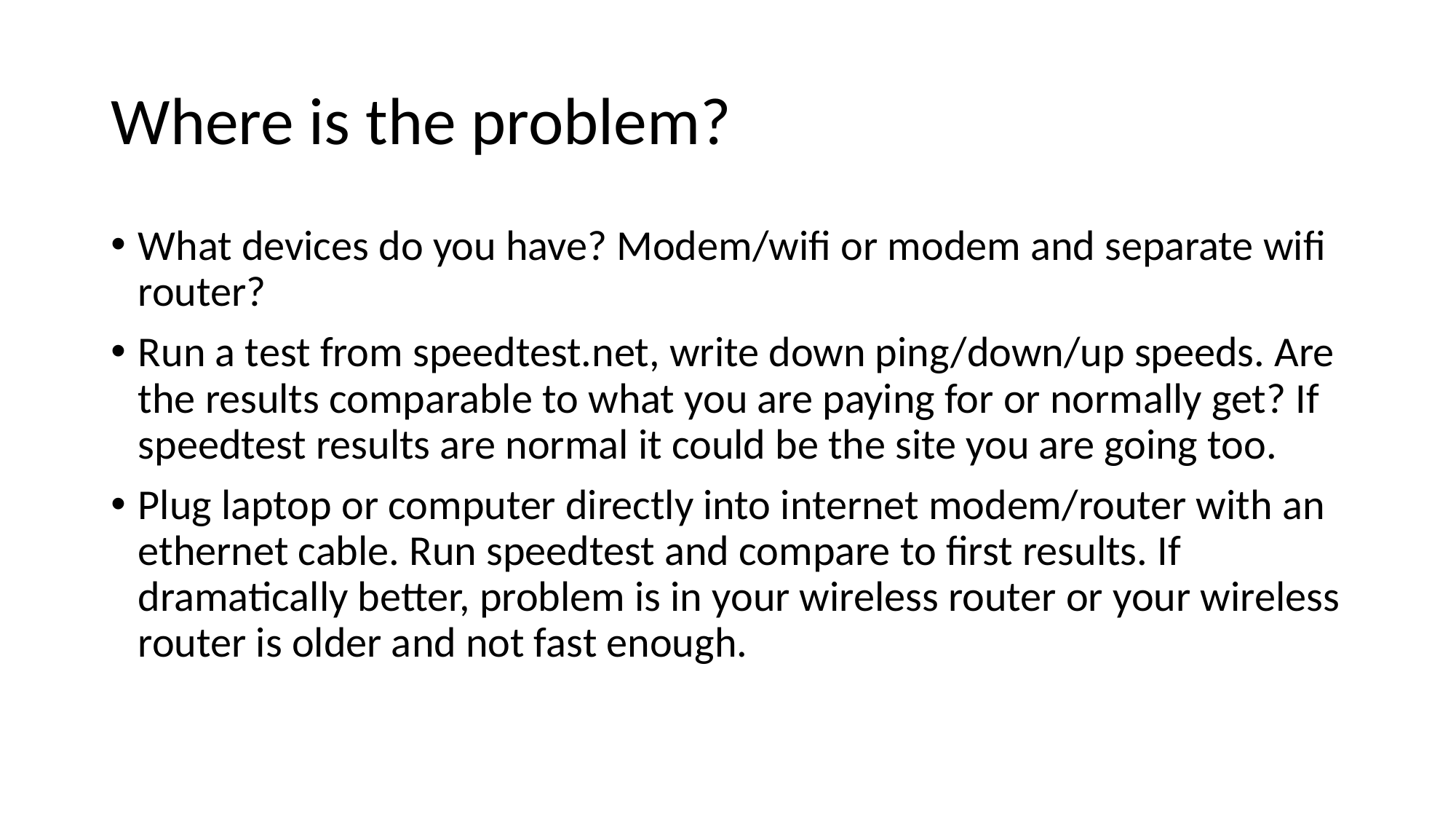

# Where is the problem?
What devices do you have? Modem/wifi or modem and separate wifi router?
Run a test from speedtest.net, write down ping/down/up speeds. Are the results comparable to what you are paying for or normally get? If speedtest results are normal it could be the site you are going too.
Plug laptop or computer directly into internet modem/router with an ethernet cable. Run speedtest and compare to first results. If dramatically better, problem is in your wireless router or your wireless router is older and not fast enough.